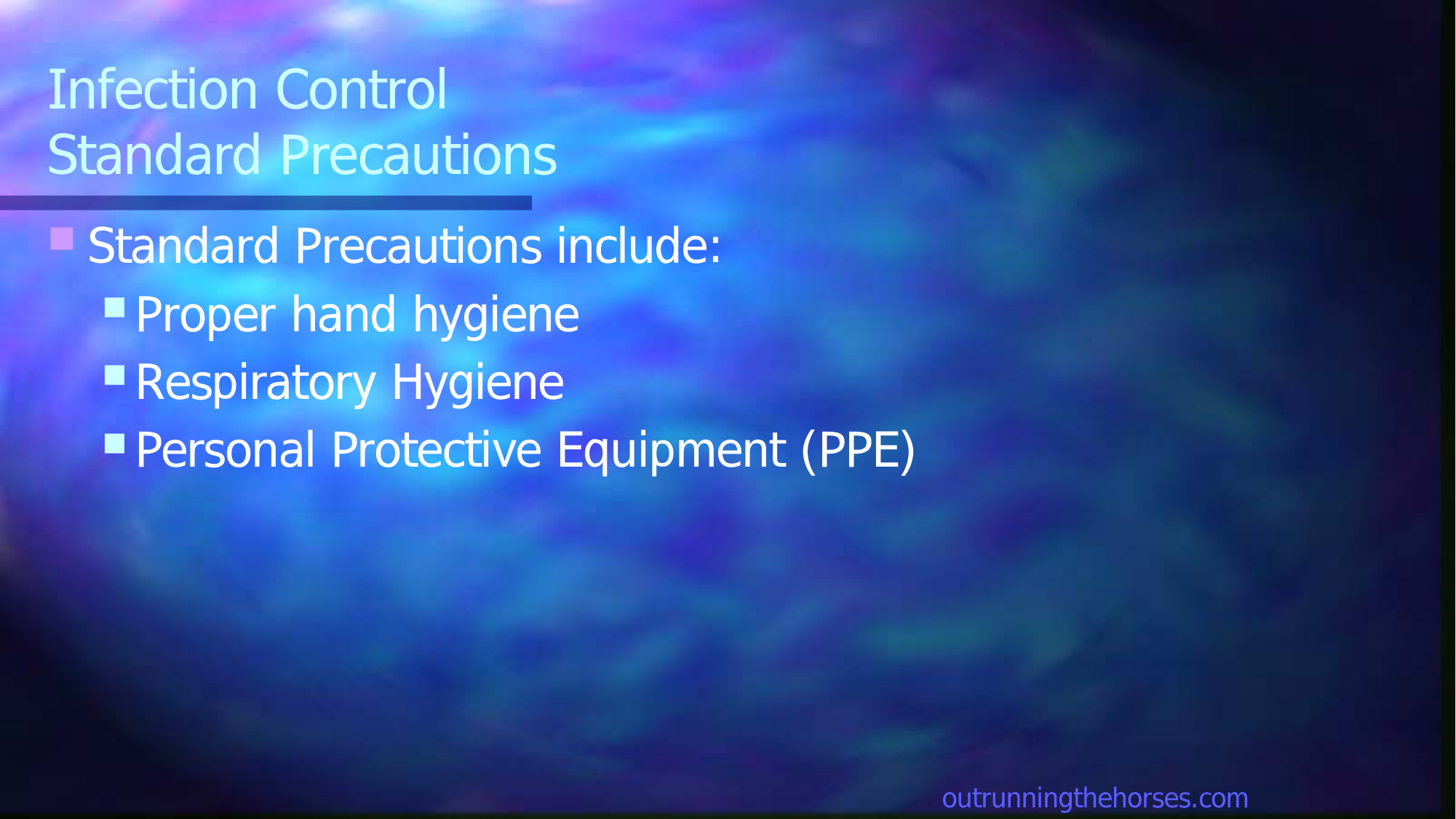

# Infection Control Standard Precautions
Standard Precautions include:
Proper hand hygiene
Respiratory Hygiene
Personal Protective Equipment (PPE)
outrunningthehorses.com